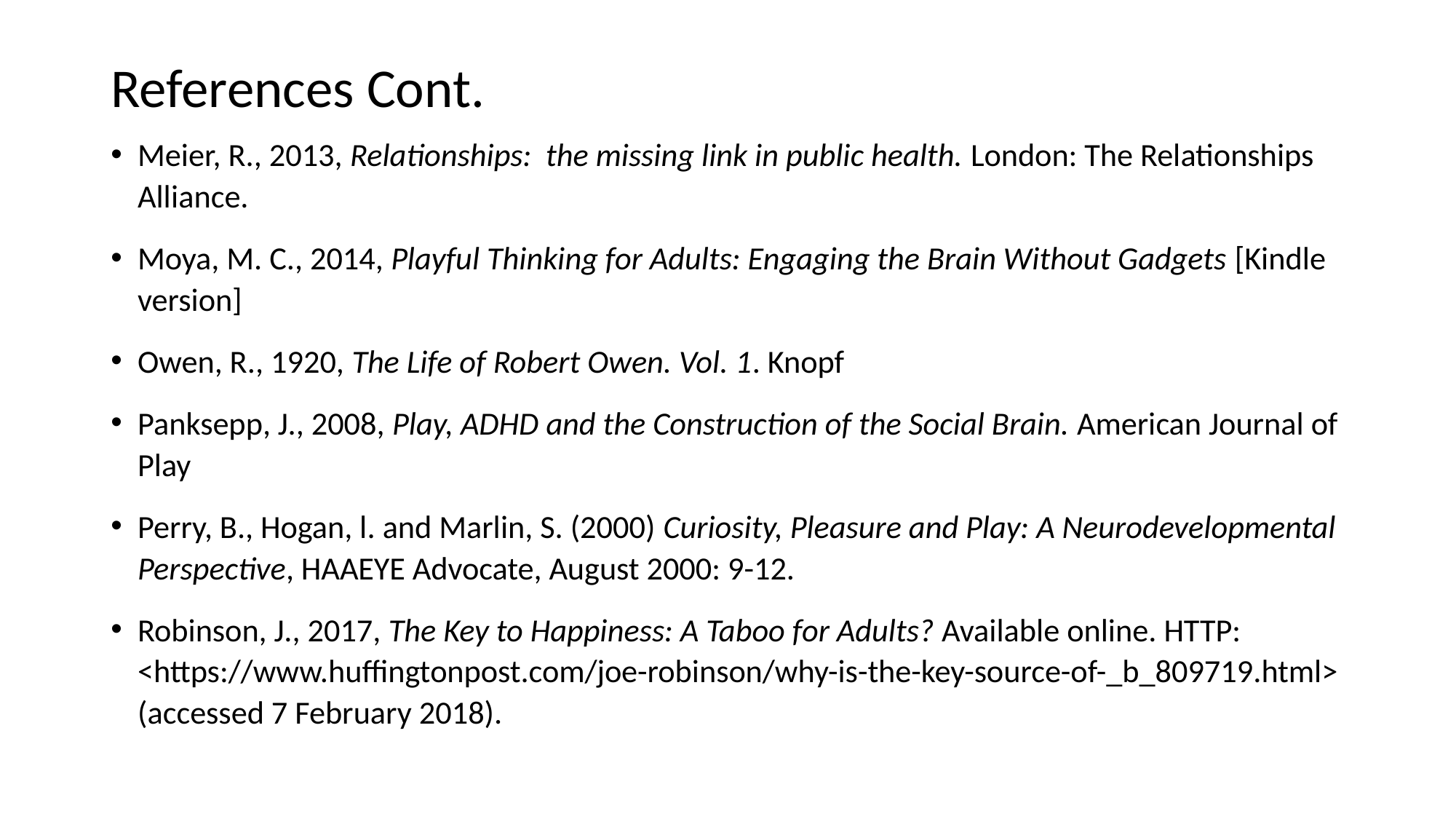

# References Cont.

Meier, R., 2013, Relationships:  the missing link in public health. London: The Relationships Alliance.
Moya, M. C., 2014, Playful Thinking for Adults: Engaging the Brain Without Gadgets [Kindle version]
Owen, R., 1920, The Life of Robert Owen. Vol. 1. Knopf
Panksepp, J., 2008, Play, ADHD and the Construction of the Social Brain. American Journal of Play
Perry, B., Hogan, l. and Marlin, S. (2000) Curiosity, Pleasure and Play: A Neurodevelopmental Perspective, HAAEYE Advocate, August 2000: 9-12.
Robinson, J., 2017, The Key to Happiness: A Taboo for Adults? Available online. HTTP: <https://www.huffingtonpost.com/joe-robinson/why-is-the-key-source-of-_b_809719.html> (accessed 7 February 2018).